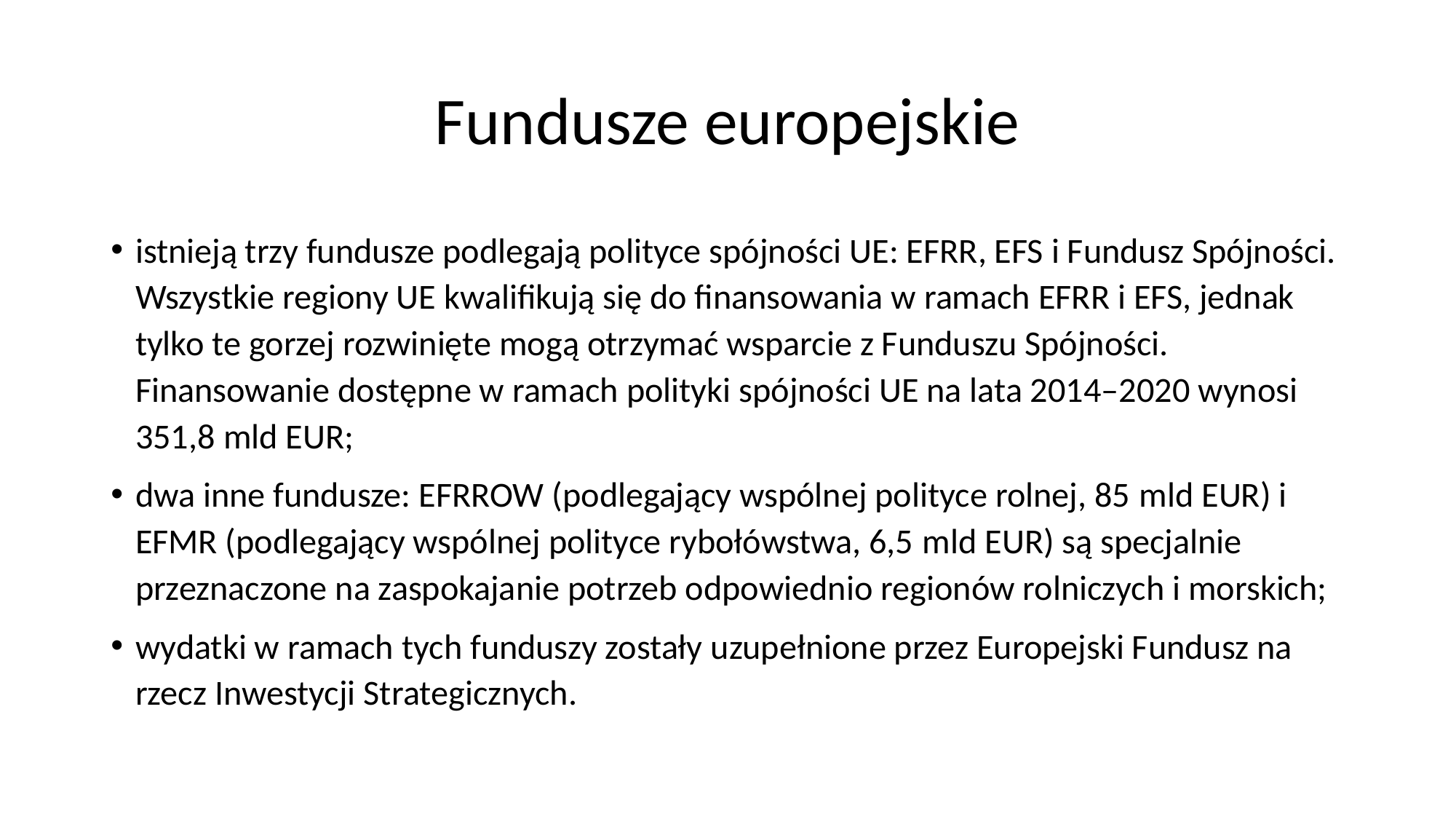

# Fundusze europejskie
istnieją trzy fundusze podlegają polityce spójności UE: EFRR, EFS i Fundusz Spójności. Wszystkie regiony UE kwalifikują się do finansowania w ramach EFRR i EFS, jednak tylko te gorzej rozwinięte mogą otrzymać wsparcie z Funduszu Spójności. Finansowanie dostępne w ramach polityki spójności UE na lata 2014–2020 wynosi 351,8 mld EUR;
dwa inne fundusze: EFRROW (podlegający wspólnej polityce rolnej, 85 mld EUR) i EFMR (podlegający wspólnej polityce rybołówstwa, 6,5 mld EUR) są specjalnie przeznaczone na zaspokajanie potrzeb odpowiednio regionów rolniczych i morskich;
wydatki w ramach tych funduszy zostały uzupełnione przez Europejski Fundusz na rzecz Inwestycji Strategicznych.